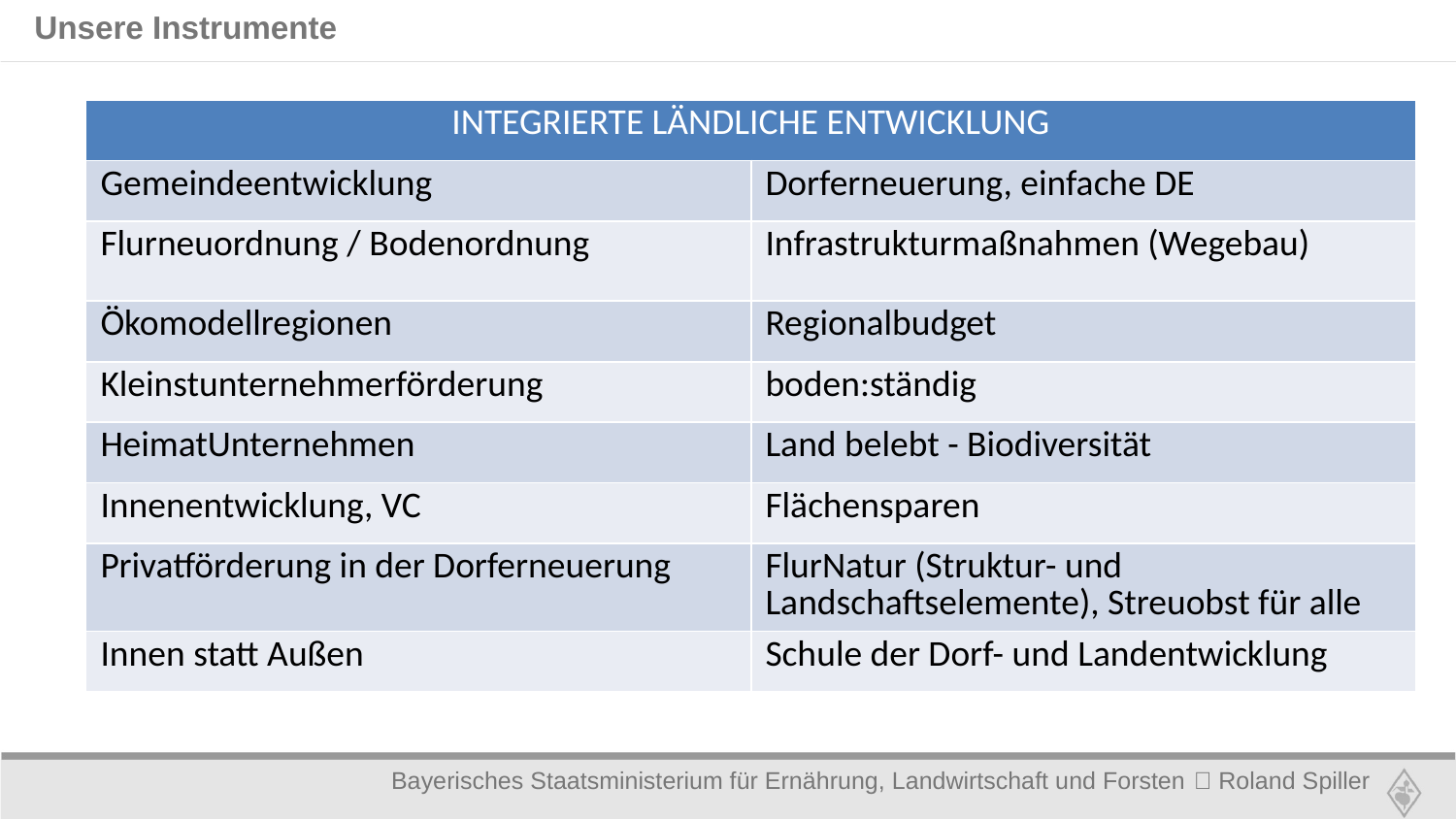

Unsere Instrumente

| INTEGRIERTE LÄNDLICHE ENTWICKLUNG |  |
| --- | --- |
| Gemeindeentwicklung | Dorferneuerung, einfache DE |
| Flurneuordnung / Bodenordnung | Infrastrukturmaßnahmen (Wegebau) |
| Ökomodellregionen | Regionalbudget |
| Kleinstunternehmerförderung | boden:ständig |
| HeimatUnternehmen | Land belebt - Biodiversität |
| Innenentwicklung, VC | Flächensparen |
| Privatförderung in der Dorferneuerung | FlurNatur (Struktur- und Landschaftselemente), Streuobst für alle |
| Innen statt Außen | Schule der Dorf- und Landentwicklung |